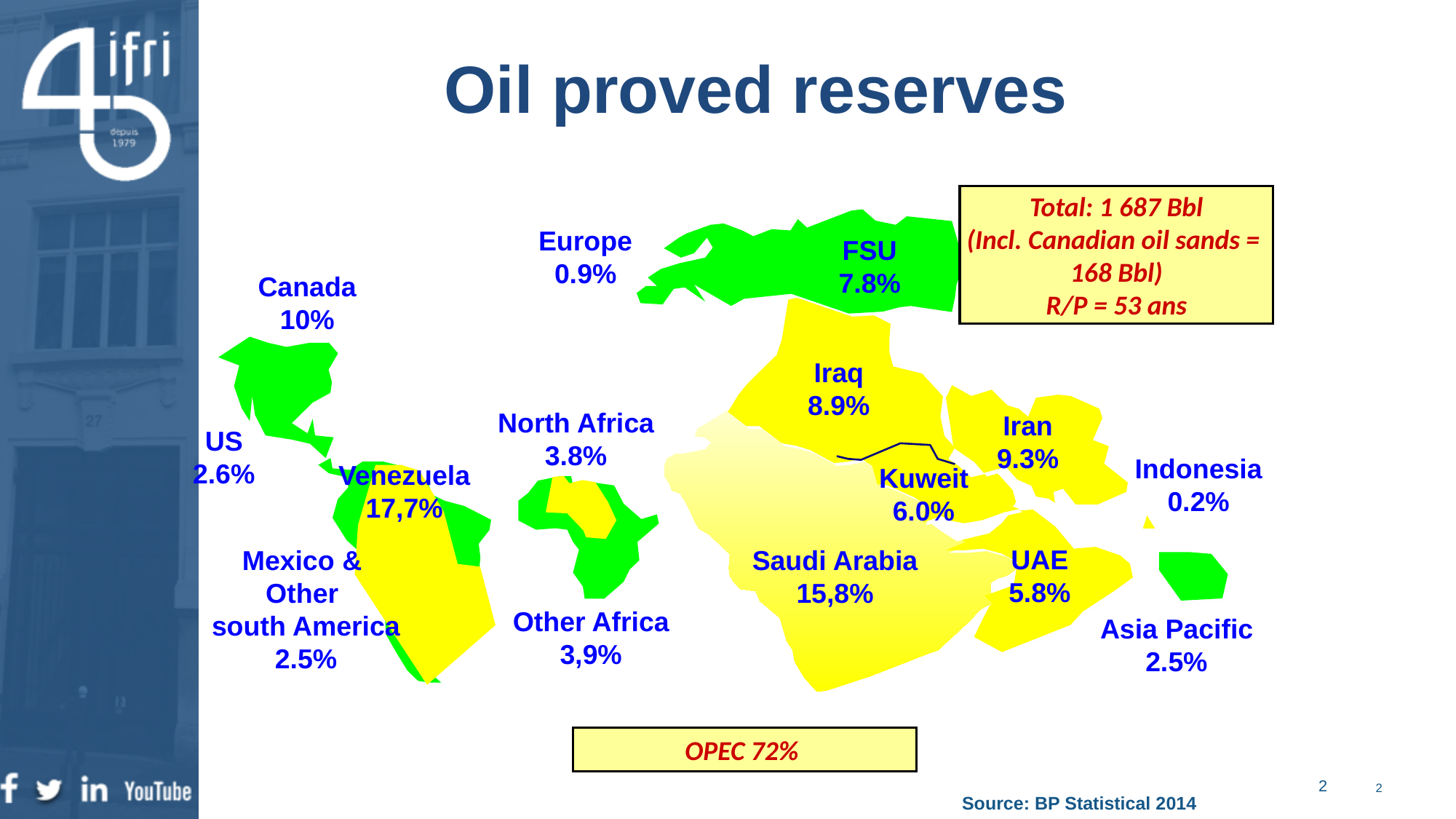

Oil proved reserves
Total: 1 687 Bbl
(Incl. Canadian oil sands =
168 Bbl)
R/P = 53 ans

Europe
0.9%
FSU
7.8%
Canada
10%

Iraq
8.9%

North Africa
3.8%
Iran
9.3%

US
2.6%

Indonesia
0.2%
Venezuela
17,7%
Kuweit
6.0%

UAE
5.8%
Mexico &
Other
south America
2.5%
Saudi Arabia
15,8%

Other Africa
3,9%
Asia Pacific
2.5%
OPEC 72%
Source: BP Statistical 2014